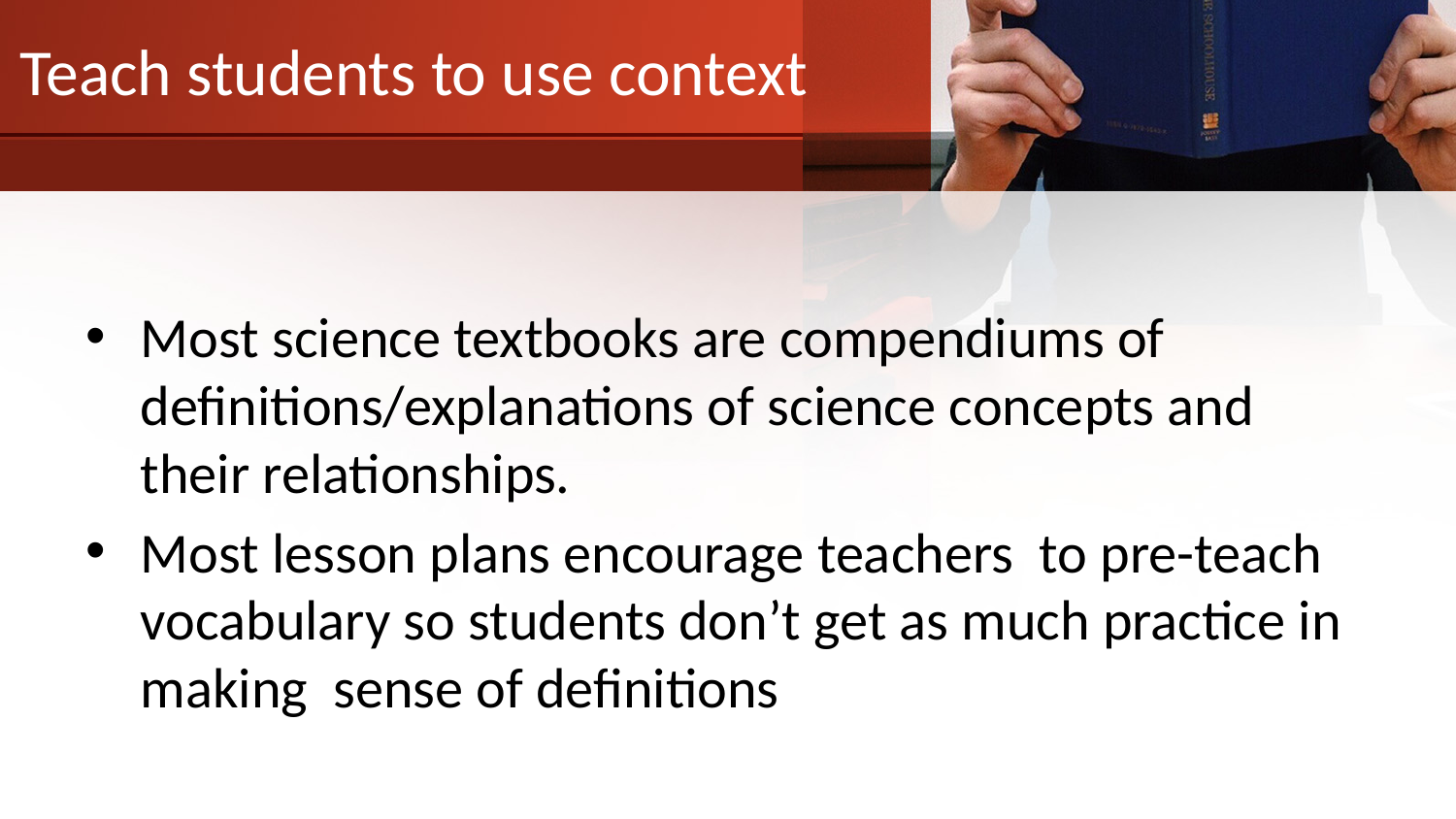

# Teach students to use context

Most science textbooks are compendiums of definitions/explanations of science concepts and their relationships.
Most lesson plans encourage teachers  to pre-teach vocabulary so students don’t get as much practice in making  sense of definitions